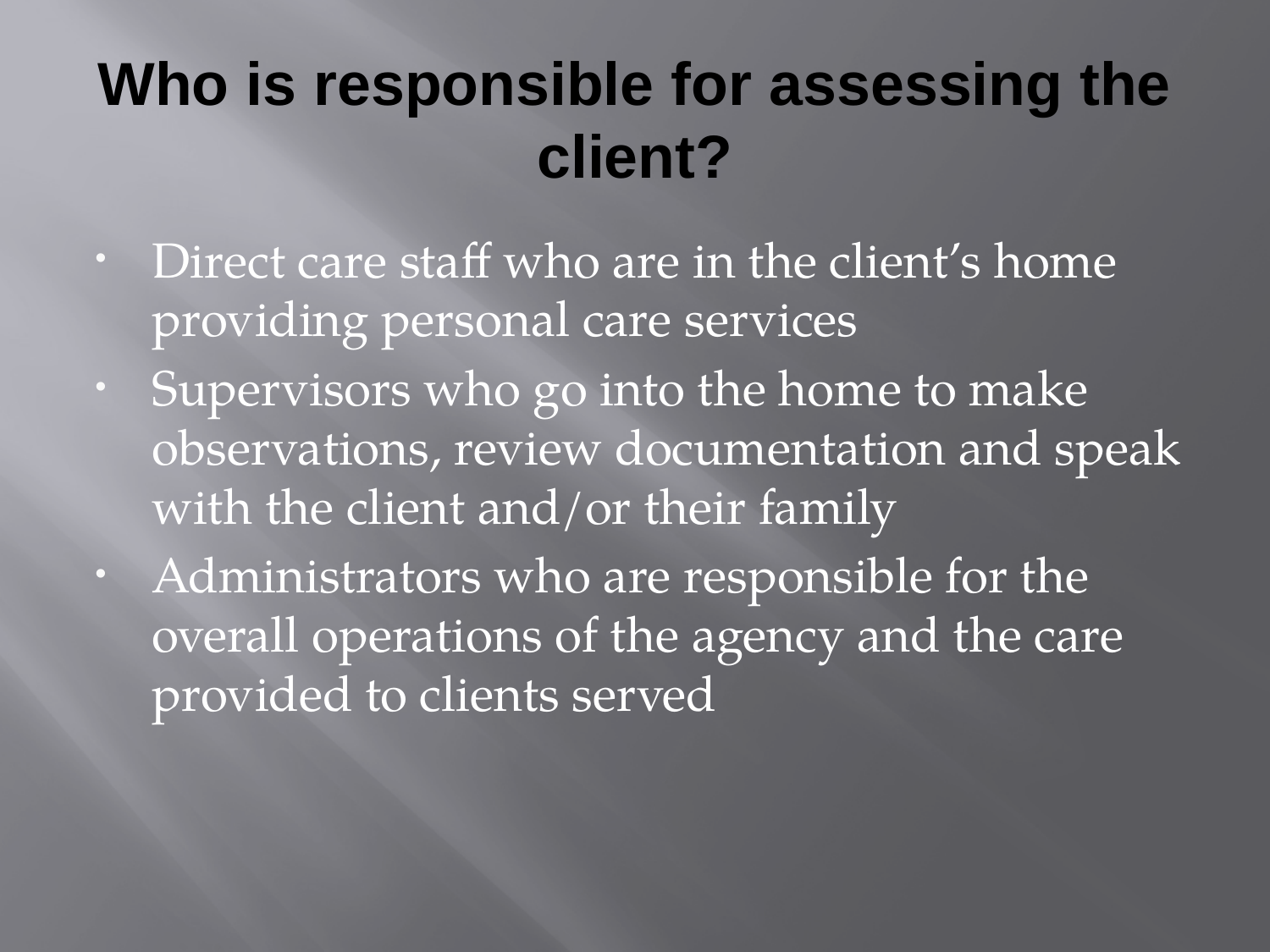

# Who is responsible for assessing the client?
Direct care staff who are in the client’s home providing personal care services
Supervisors who go into the home to make observations, review documentation and speak with the client and/or their family
Administrators who are responsible for the overall operations of the agency and the care provided to clients served